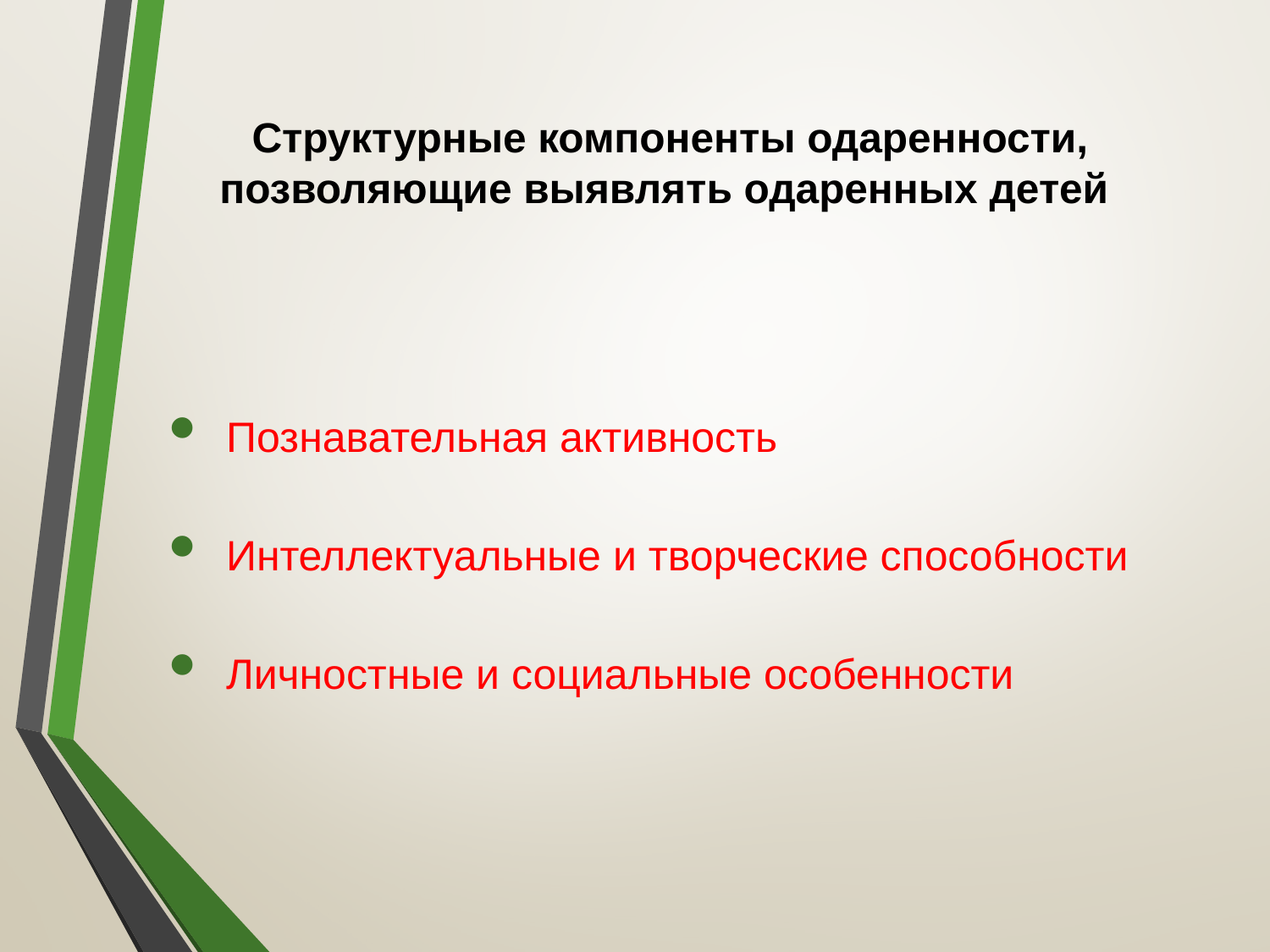

# Структурные компоненты одаренности, позволяющие выявлять одаренных детей
Познавательная активность

Интеллектуальные и творческие способности

Личностные и социальные особенности